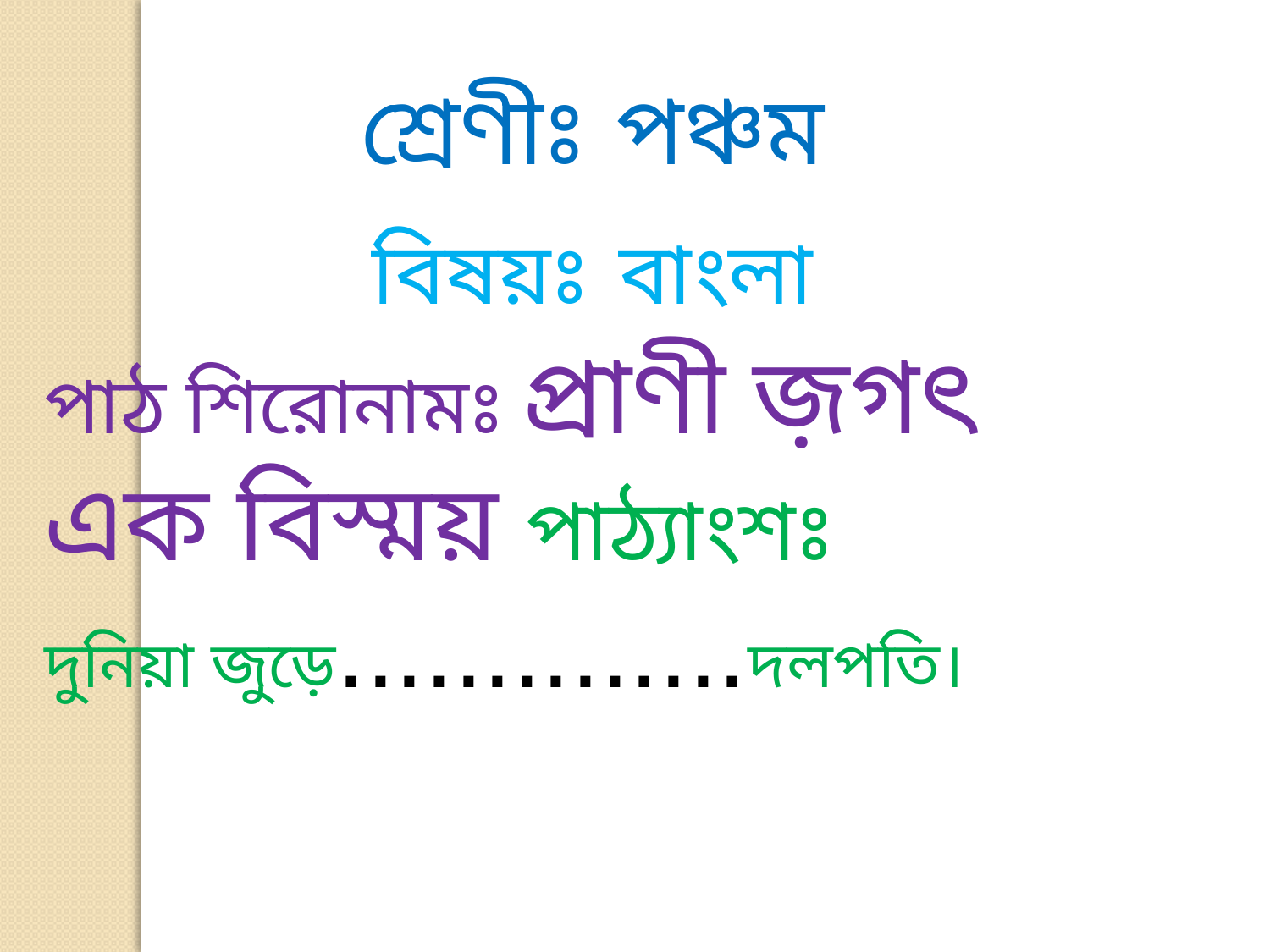

শ্রেণীঃ পঞ্চম
বিষয়ঃ বাংলা
পাঠ শিরোনামঃ প্রাণী জ়গৎ এক বিস্ময় পাঠ্যাংশঃ
দুনিয়া জুড়ে..............দলপতি।